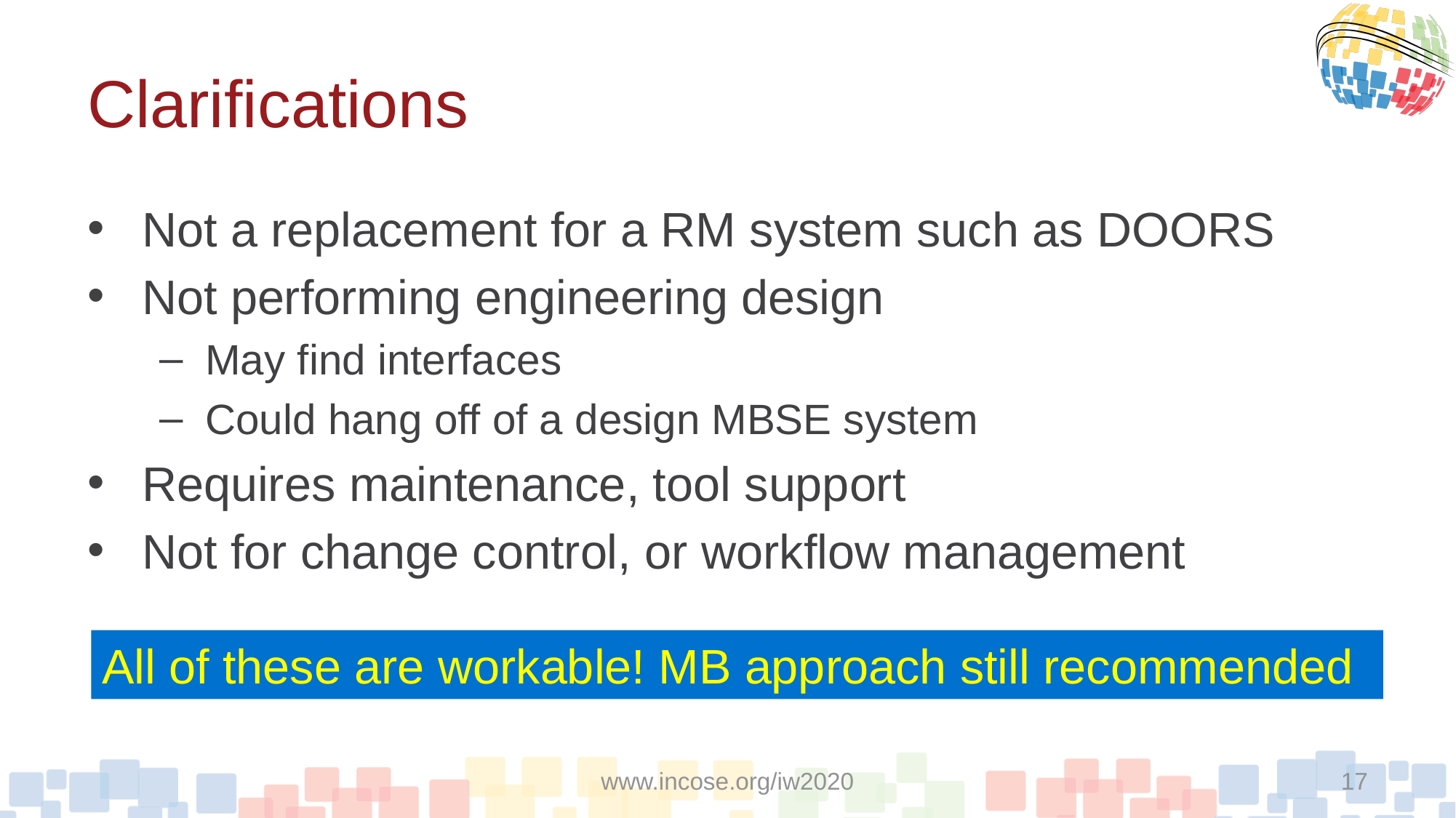

# Clarifications
Not a replacement for a RM system such as DOORS
Not performing engineering design
May find interfaces
Could hang off of a design MBSE system
Requires maintenance, tool support
Not for change control, or workflow management
All of these are workable! MB approach still recommended
www.incose.org/iw2020
17